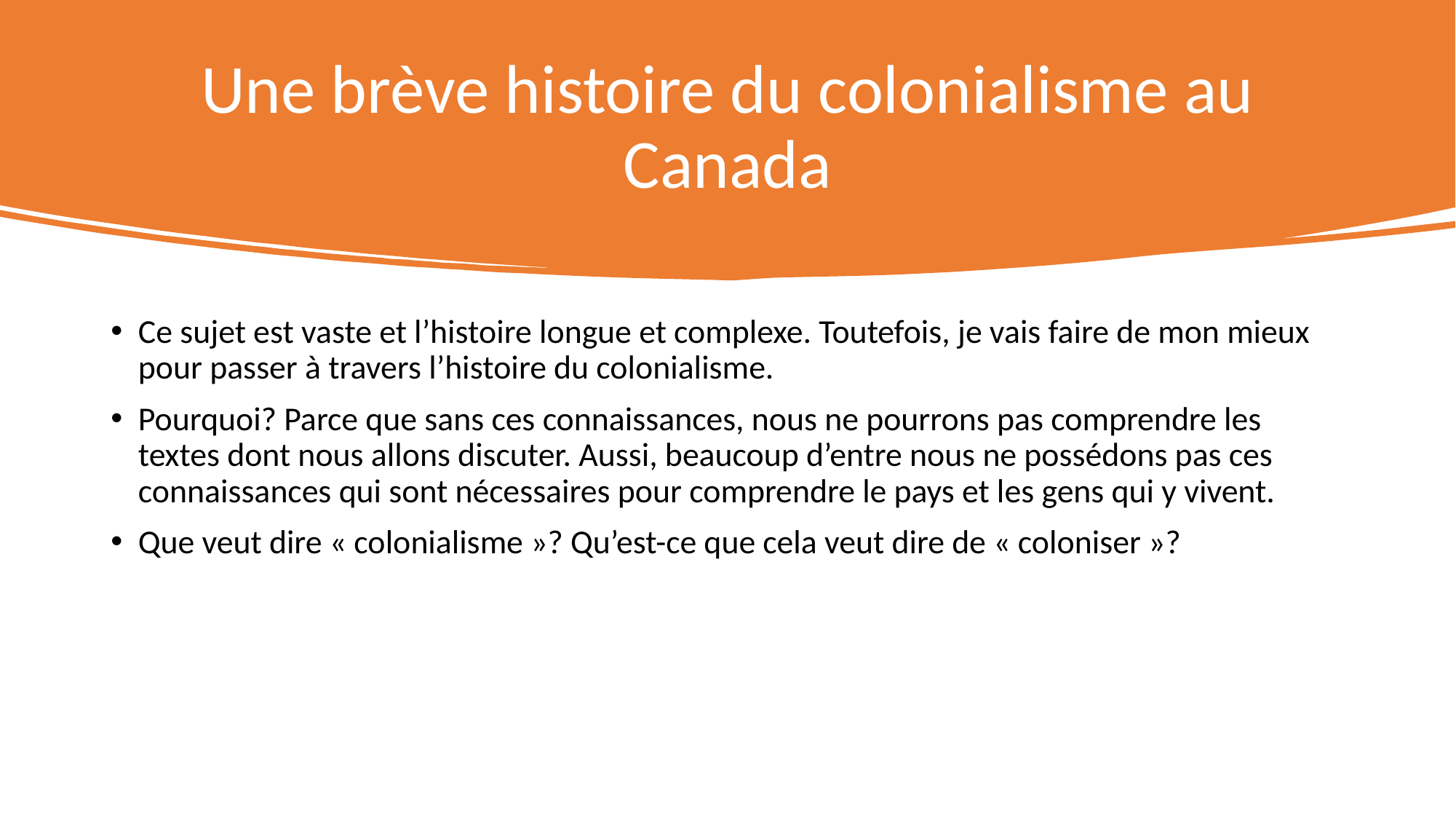

# Une brève histoire du colonialisme au Canada
Ce sujet est vaste et l’histoire longue et complexe. Toutefois, je vais faire de mon mieux pour passer à travers l’histoire du colonialisme.
Pourquoi? Parce que sans ces connaissances, nous ne pourrons pas comprendre les textes dont nous allons discuter. Aussi, beaucoup d’entre nous ne possédons pas ces connaissances qui sont nécessaires pour comprendre le pays et les gens qui y vivent.
Que veut dire « colonialisme »? Qu’est-ce que cela veut dire de « coloniser »?